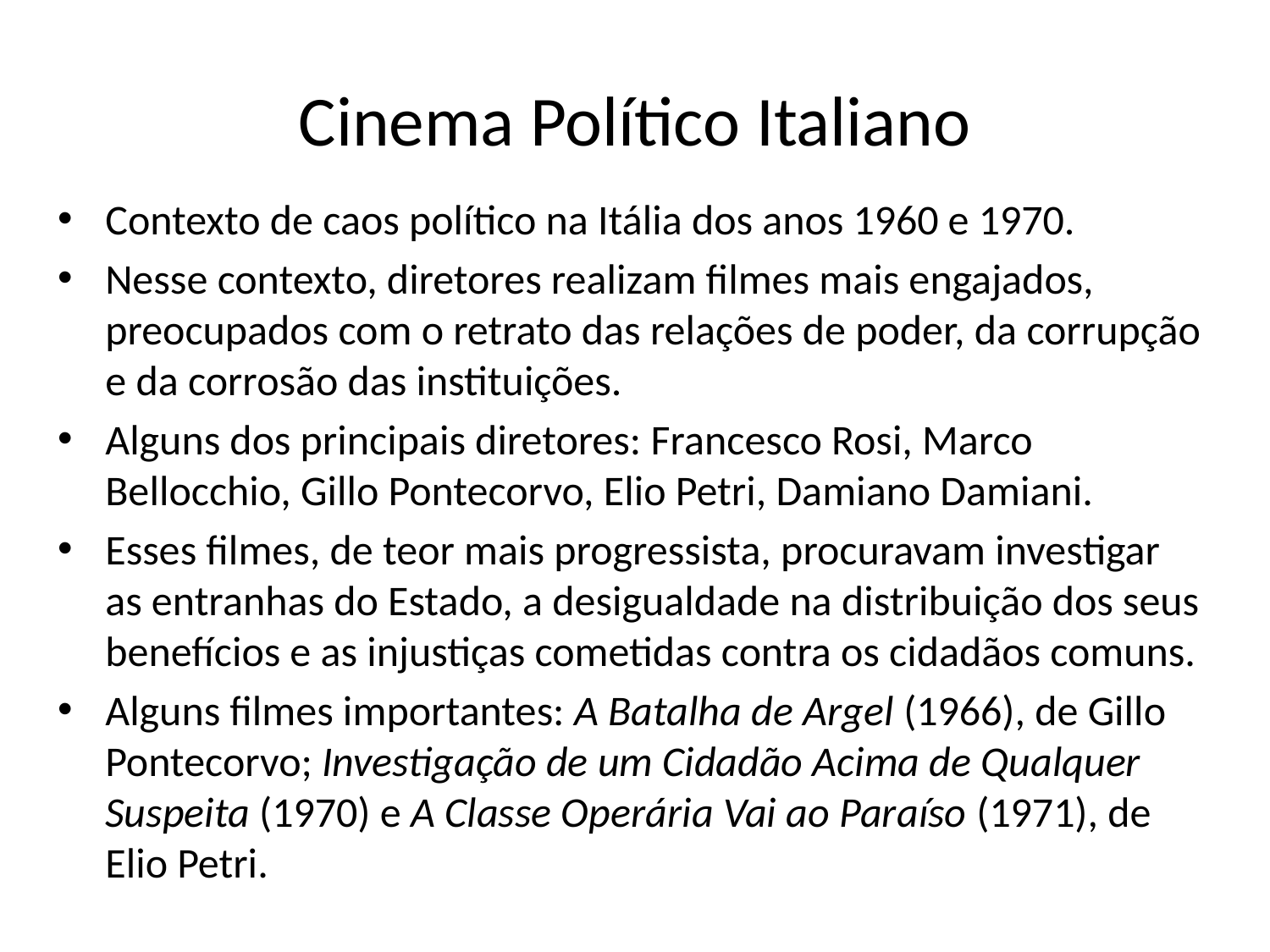

# Cinema Político Italiano
Contexto de caos político na Itália dos anos 1960 e 1970.
Nesse contexto, diretores realizam filmes mais engajados, preocupados com o retrato das relações de poder, da corrupção e da corrosão das instituições.
Alguns dos principais diretores: Francesco Rosi, Marco Bellocchio, Gillo Pontecorvo, Elio Petri, Damiano Damiani.
Esses filmes, de teor mais progressista, procuravam investigar as entranhas do Estado, a desigualdade na distribuição dos seus benefícios e as injustiças cometidas contra os cidadãos comuns.
Alguns filmes importantes: A Batalha de Argel (1966), de Gillo Pontecorvo; Investigação de um Cidadão Acima de Qualquer Suspeita (1970) e A Classe Operária Vai ao Paraíso (1971), de Elio Petri.